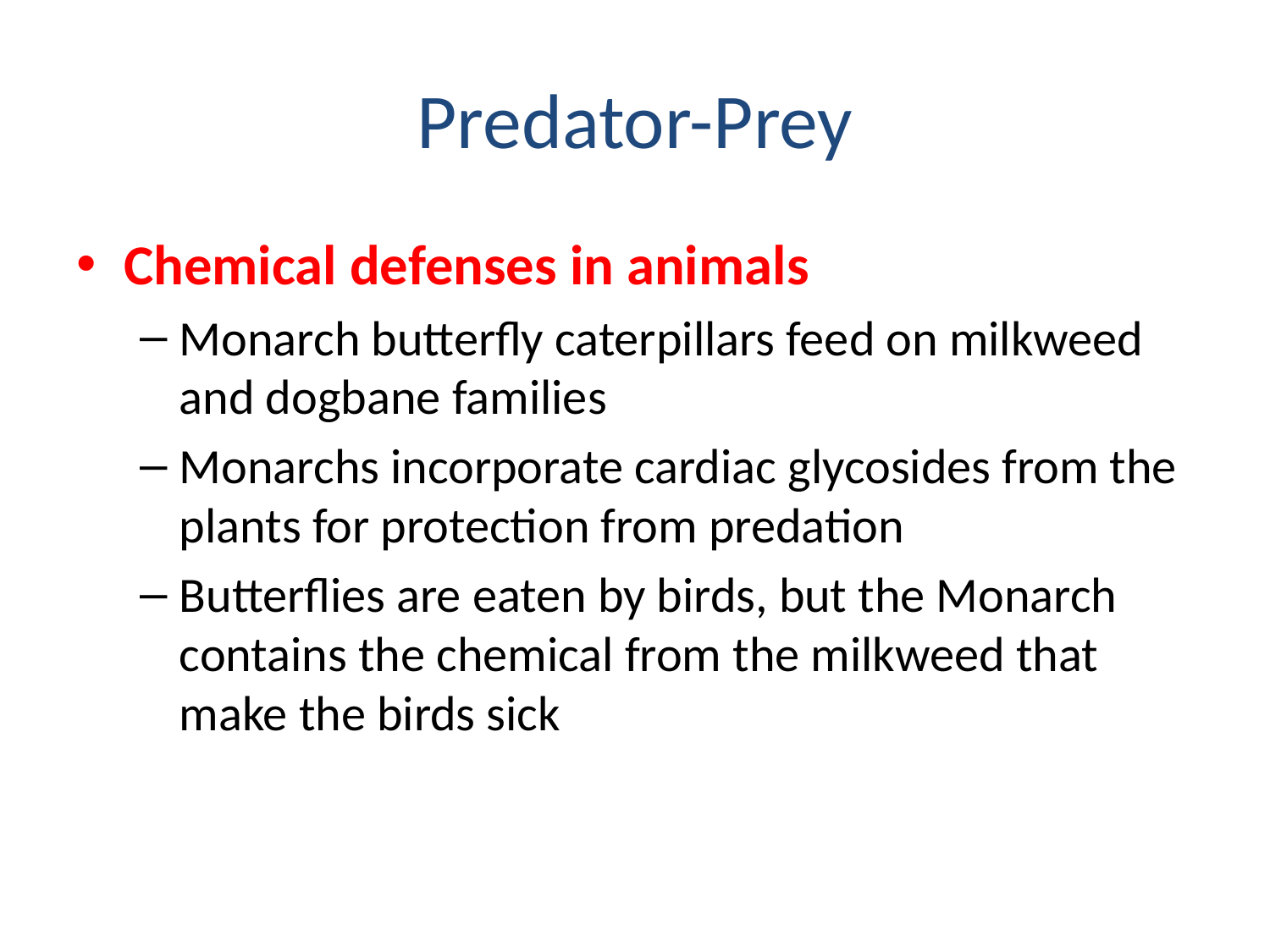

# Predator-Prey
Chemical defenses in animals
Monarch butterfly caterpillars feed on milkweed and dogbane families
Monarchs incorporate cardiac glycosides from the plants for protection from predation
Butterflies are eaten by birds, but the Monarch contains the chemical from the milkweed that make the birds sick